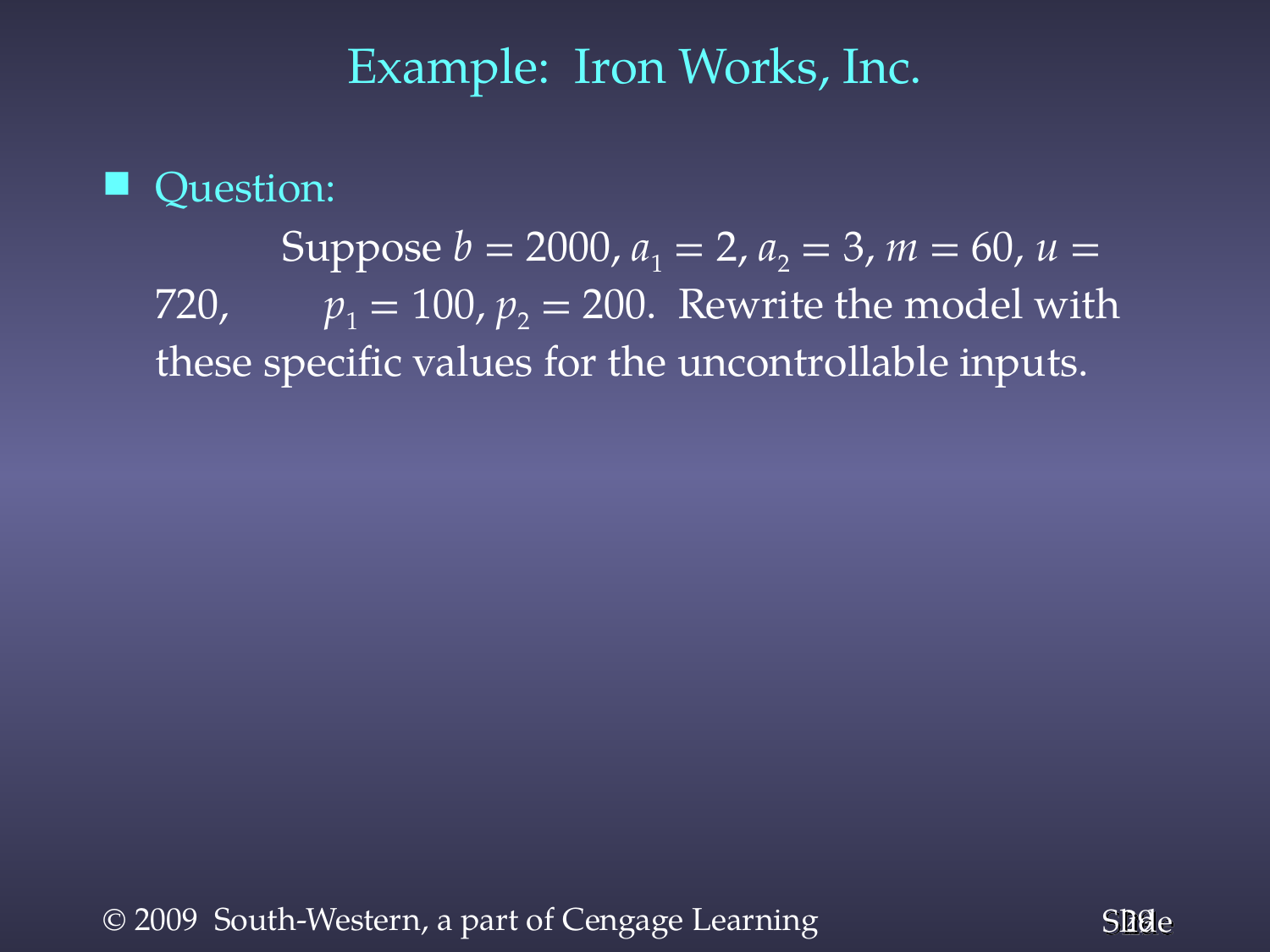

# Example:  Iron Works, Inc.
Question:
		Suppose b = 2000, a1 = 2, a2 = 3, m = 60, u = 720,         p1 = 100, p2 = 200.  Rewrite the model with these specific values for the uncontrollable inputs.